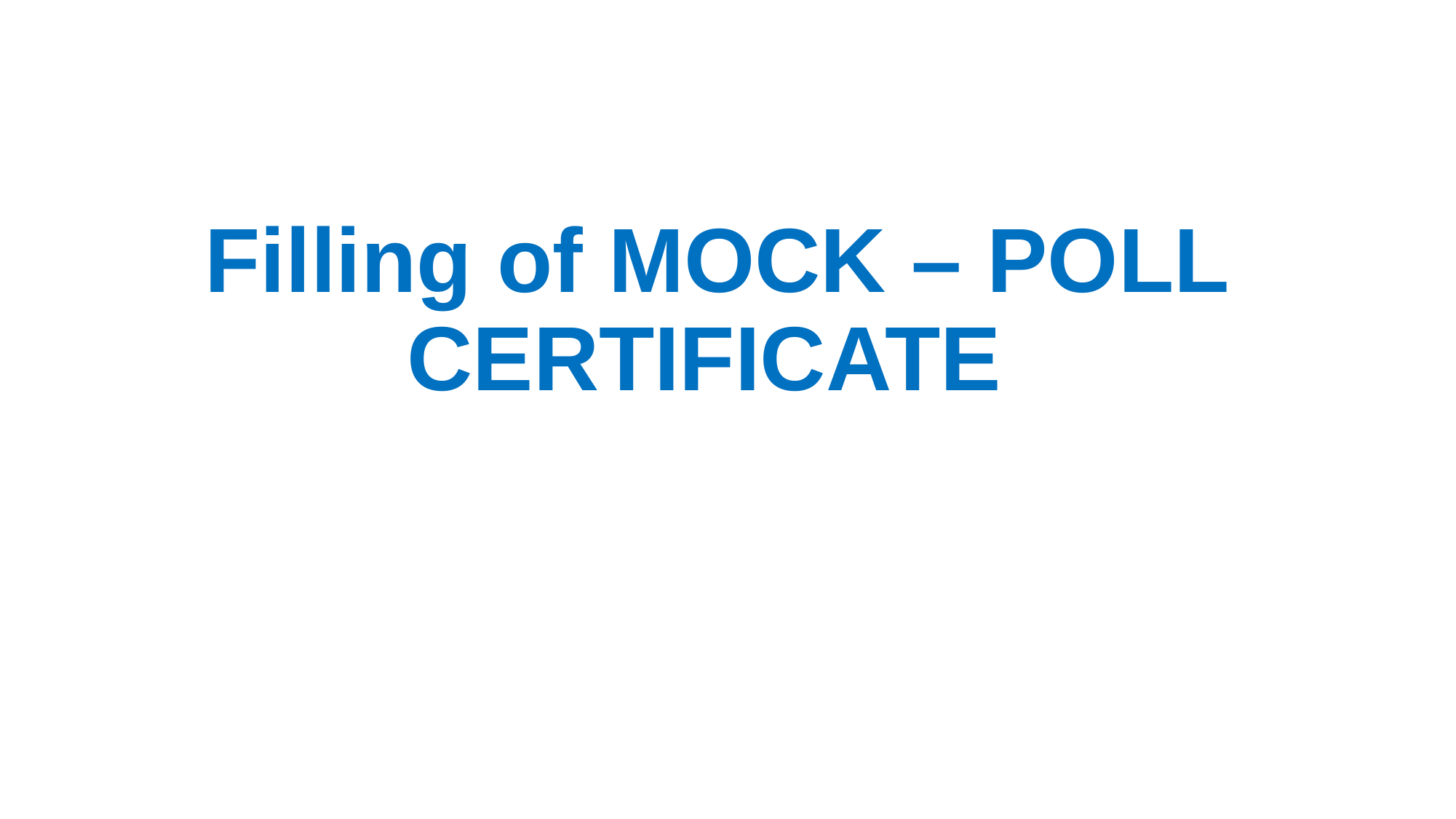

# Filling of MOCK – POLL CERTIFICATE